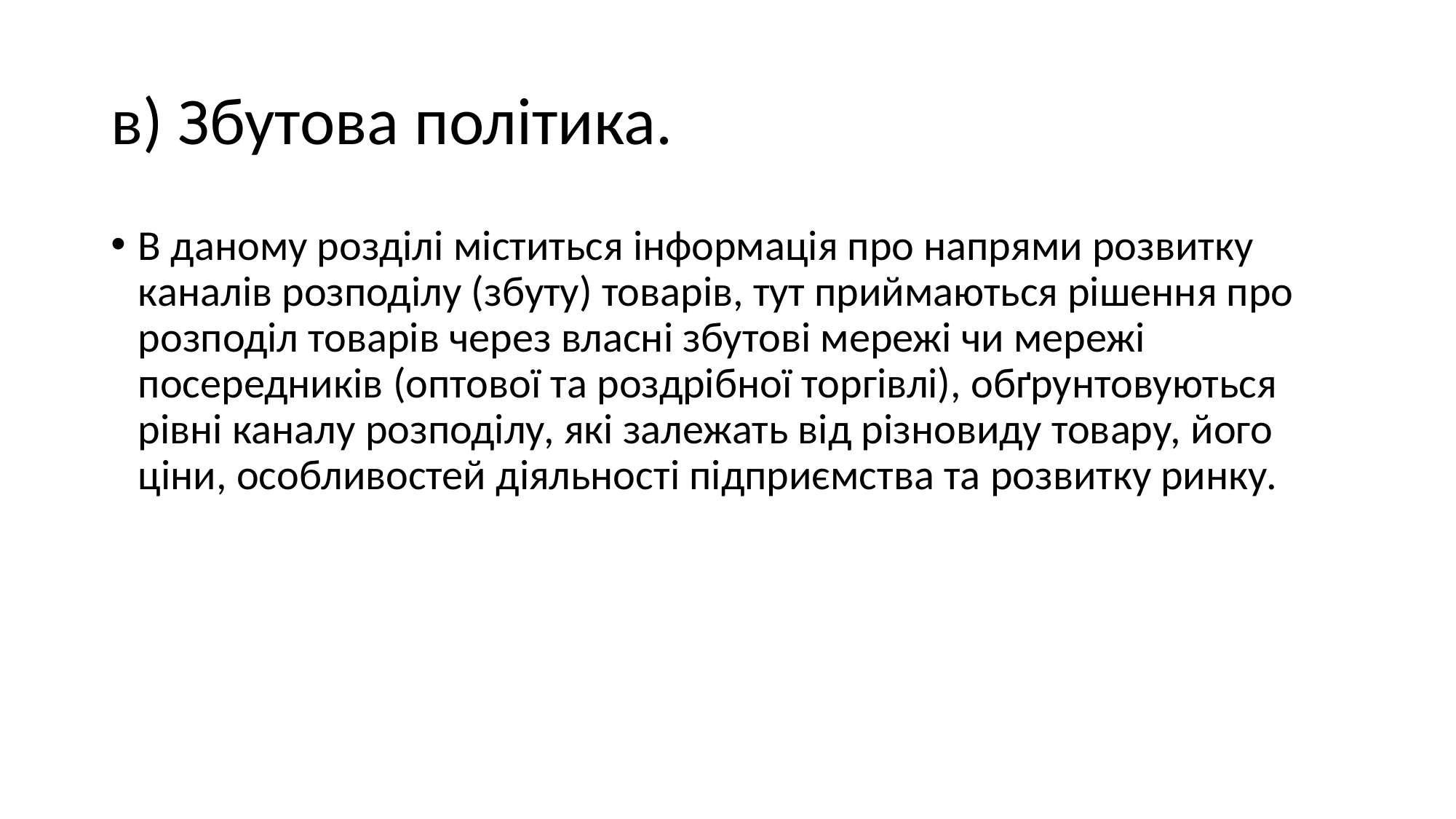

# в) Збутова політика.
В даному розділі міститься інформація про напрями розвитку каналів розподілу (збуту) товарів, тут приймаються рішення про розподіл товарів через власні збутові мережі чи мережі посередників (оптової та роздрібної торгівлі), обґрунтовуються рівні каналу розподілу, які залежать від різновиду товару, його ціни, особливостей діяльності підприємства та розвитку ринку.